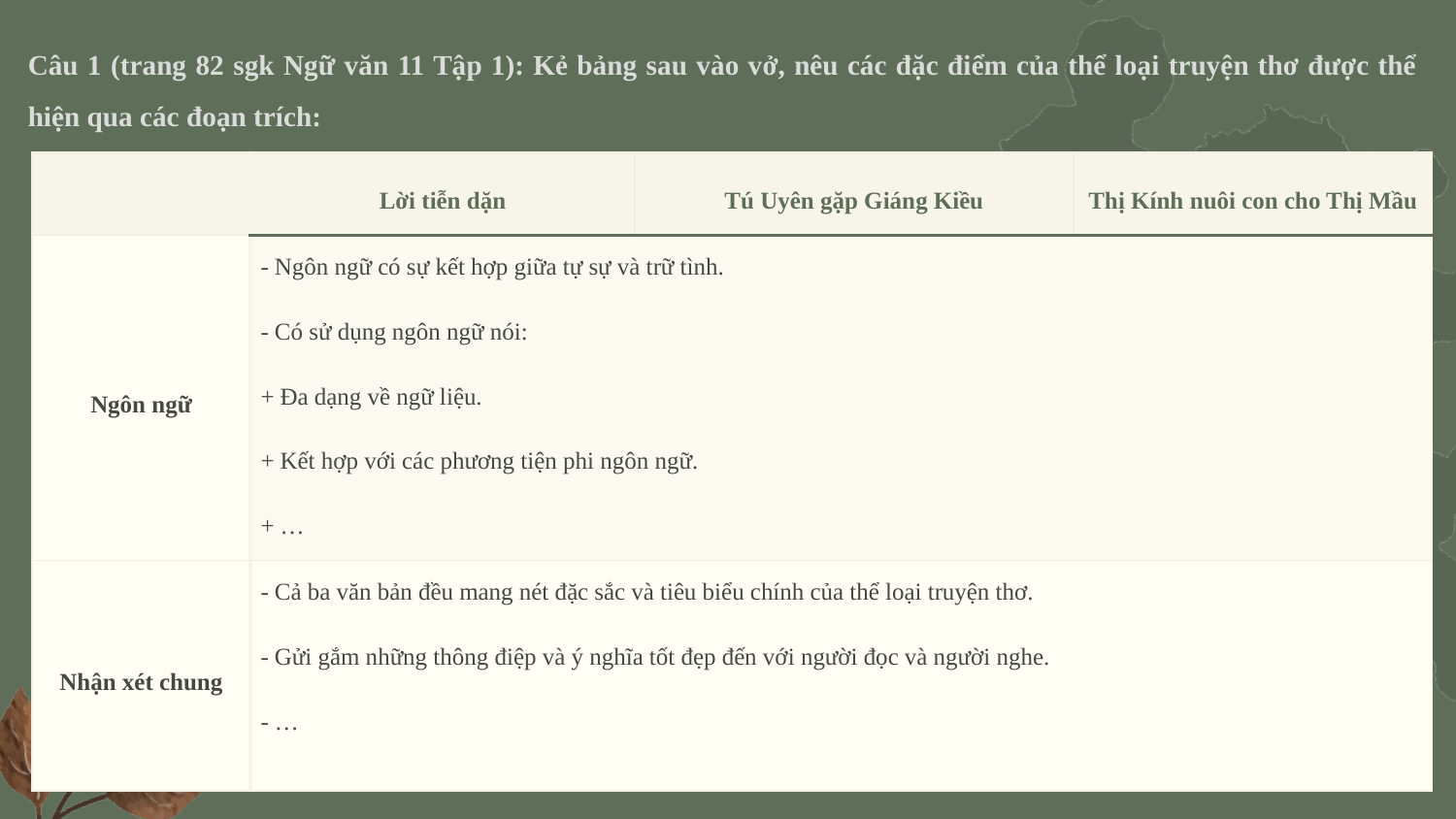

Câu 1 (trang 82 sgk Ngữ văn 11 Tập 1): Kẻ bảng sau vào vở, nêu các đặc điểm của thể loại truyện thơ được thể hiện qua các đoạn trích:
|  | Lời tiễn dặn | Tú Uyên gặp Giáng Kiều | Thị Kính nuôi con cho Thị Mầu |
| --- | --- | --- | --- |
| Ngôn ngữ | - Ngôn ngữ có sự kết hợp giữa tự sự và trữ tình. - Có sử dụng ngôn ngữ nói: + Đa dạng về ngữ liệu. + Kết hợp với các phương tiện phi ngôn ngữ. + … |  |  |
| Nhận xét chung | - Cả ba văn bản đều mang nét đặc sắc và tiêu biểu chính của thể loại truyện thơ. - Gửi gắm những thông điệp và ý nghĩa tốt đẹp đến với người đọc và người nghe. - … |  |  |